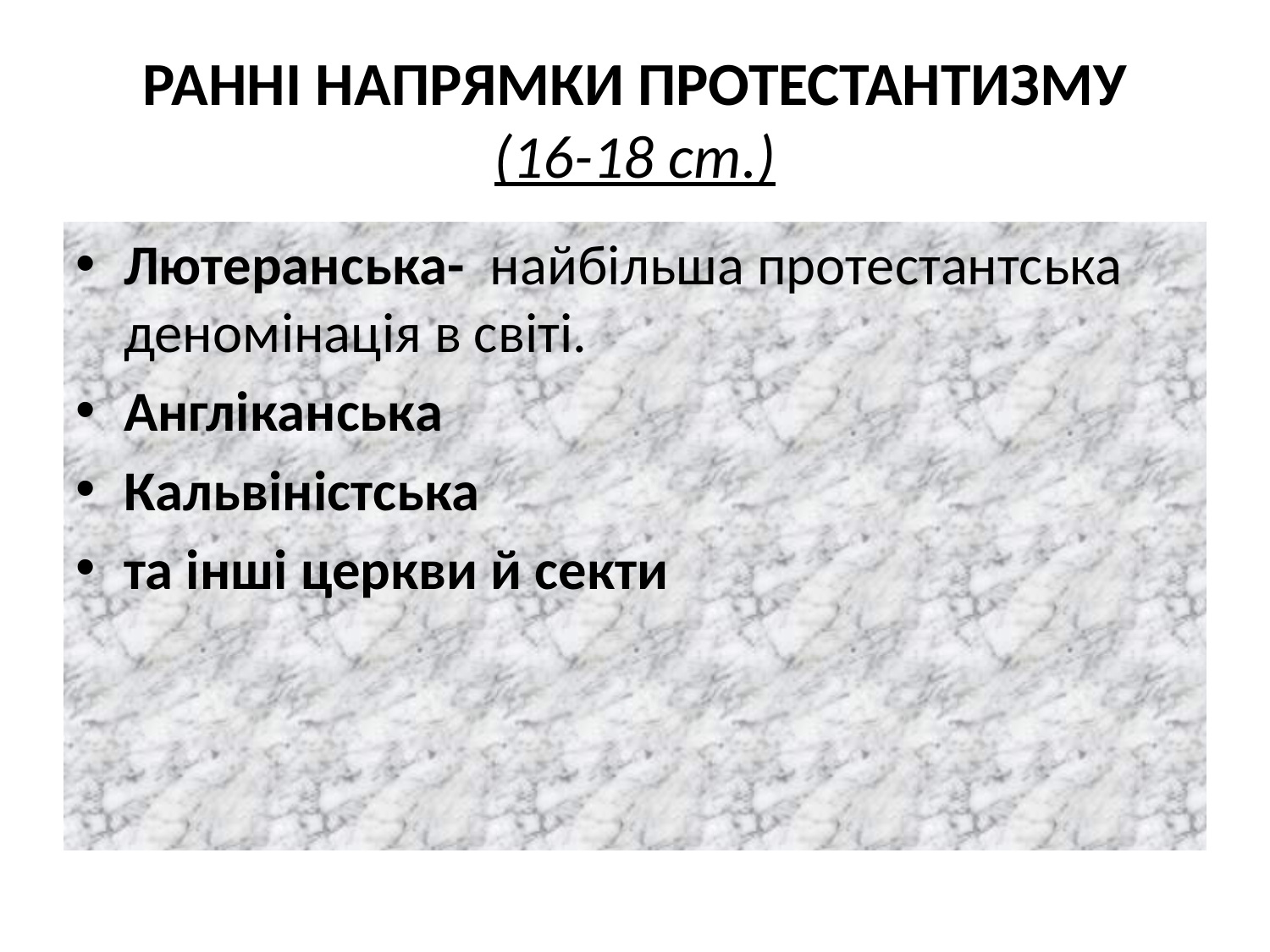

# РАННІ НАПРЯМКИ ПРОТЕСТАНТИЗМУ (16-18 ст.)
Лютеранська-  найбільша протестантська деномінація в світі.
Англіканська
Кальвіністська
та інші церкви й секти